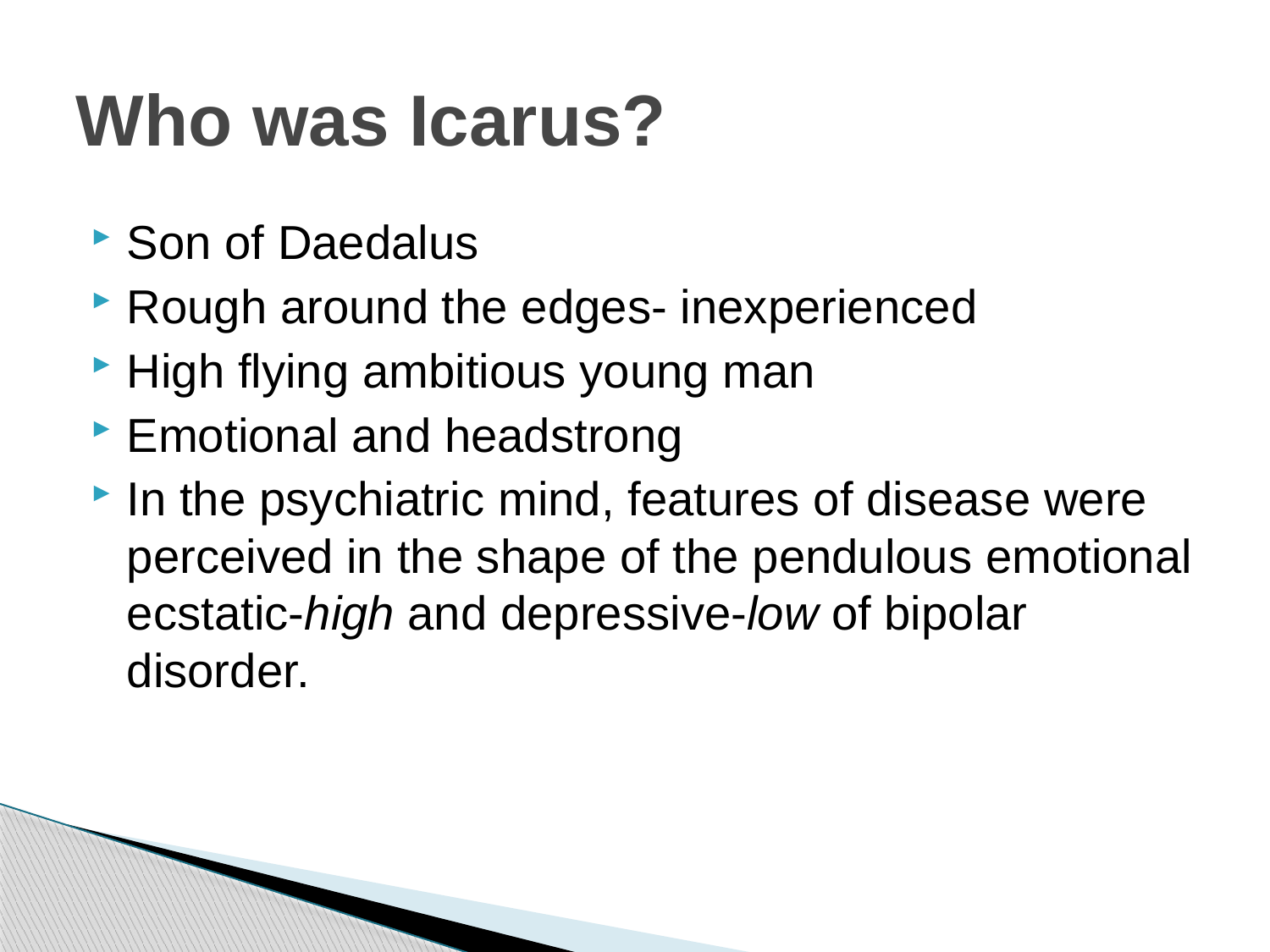

# Who was Icarus?
Son of Daedalus
Rough around the edges- inexperienced
High flying ambitious young man
Emotional and headstrong
In the psychiatric mind, features of disease were perceived in the shape of the pendulous emotional ecstatic-high and depressive-low of bipolar disorder.